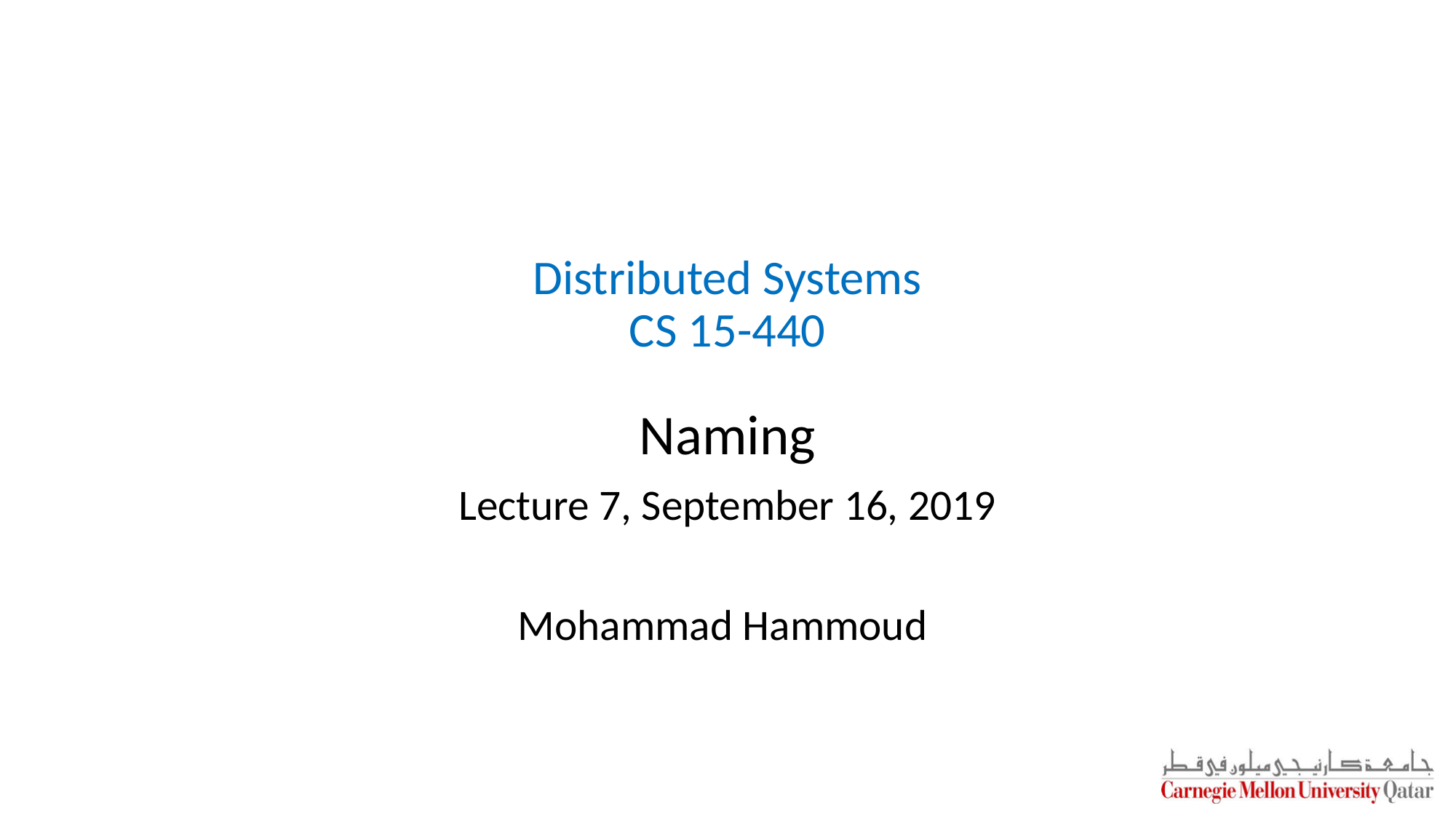

# Distributed Systems CS 15-440
Naming
Lecture 7, September 16, 2019

Mohammad Hammoud